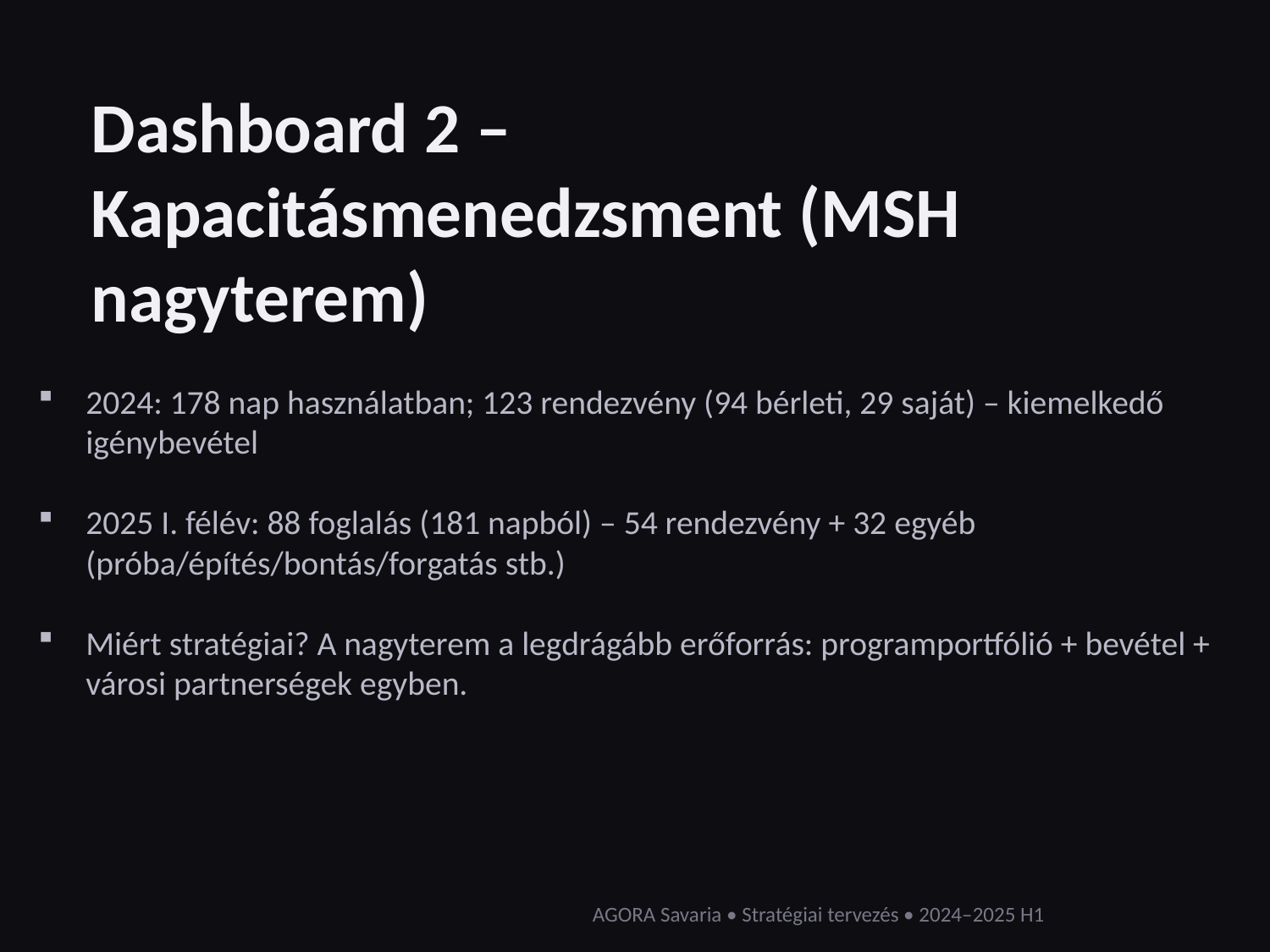

Dashboard 2 – Kapacitásmenedzsment (MSH nagyterem)
2024: 178 nap használatban; 123 rendezvény (94 bérleti, 29 saját) – kiemelkedő igénybevétel

2025 I. félév: 88 foglalás (181 napból) – 54 rendezvény + 32 egyéb (próba/építés/bontás/forgatás stb.)

Miért stratégiai? A nagyterem a legdrágább erőforrás: programportfólió + bevétel + városi partnerségek egyben.
AGORA Savaria • Stratégiai tervezés • 2024–2025 H1